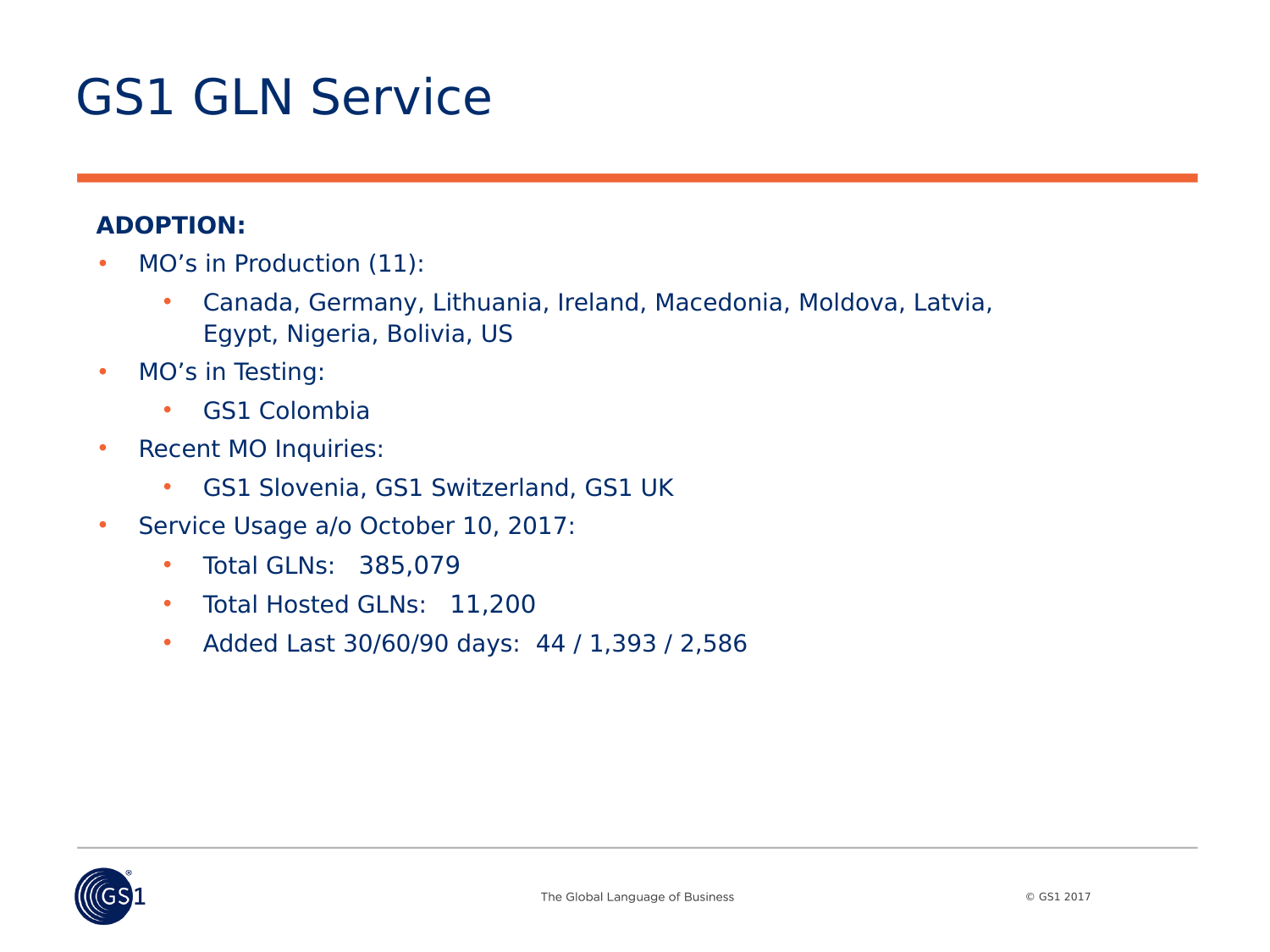

# GS1 GLN Service
ADOPTION:
MO’s in Production (11):
Canada, Germany, Lithuania, Ireland, Macedonia, Moldova, Latvia, Egypt, Nigeria, Bolivia, US
MO’s in Testing:
GS1 Colombia
Recent MO Inquiries:
GS1 Slovenia, GS1 Switzerland, GS1 UK
Service Usage a/o October 10, 2017:
Total GLNs:   385,079
Total Hosted GLNs:   11,200
Added Last 30/60/90 days:  44 / 1,393 / 2,586